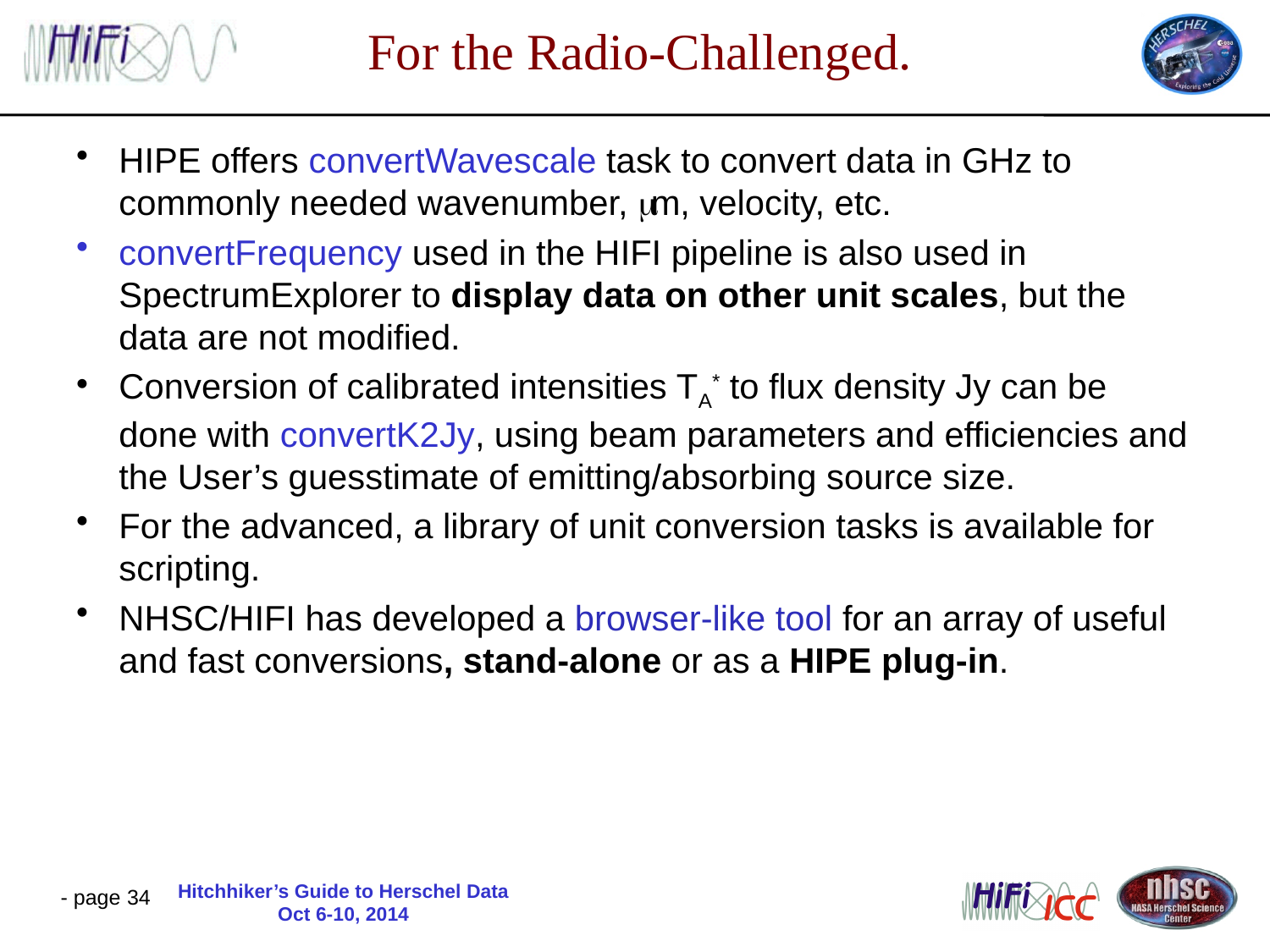

# For the Radio-Challenged.
HIPE offers convertWavescale task to convert data in GHz to commonly needed wavenumber, μm, velocity, etc.
convertFrequency used in the HIFI pipeline is also used in SpectrumExplorer to display data on other unit scales, but the data are not modified.
Conversion of calibrated intensities TA* to flux density Jy can be done with convertK2Jy, using beam parameters and efficiencies and the User’s guesstimate of emitting/absorbing source size.
For the advanced, a library of unit conversion tasks is available for scripting.
NHSC/HIFI has developed a browser-like tool for an array of useful and fast conversions, stand-alone or as a HIPE plug-in.